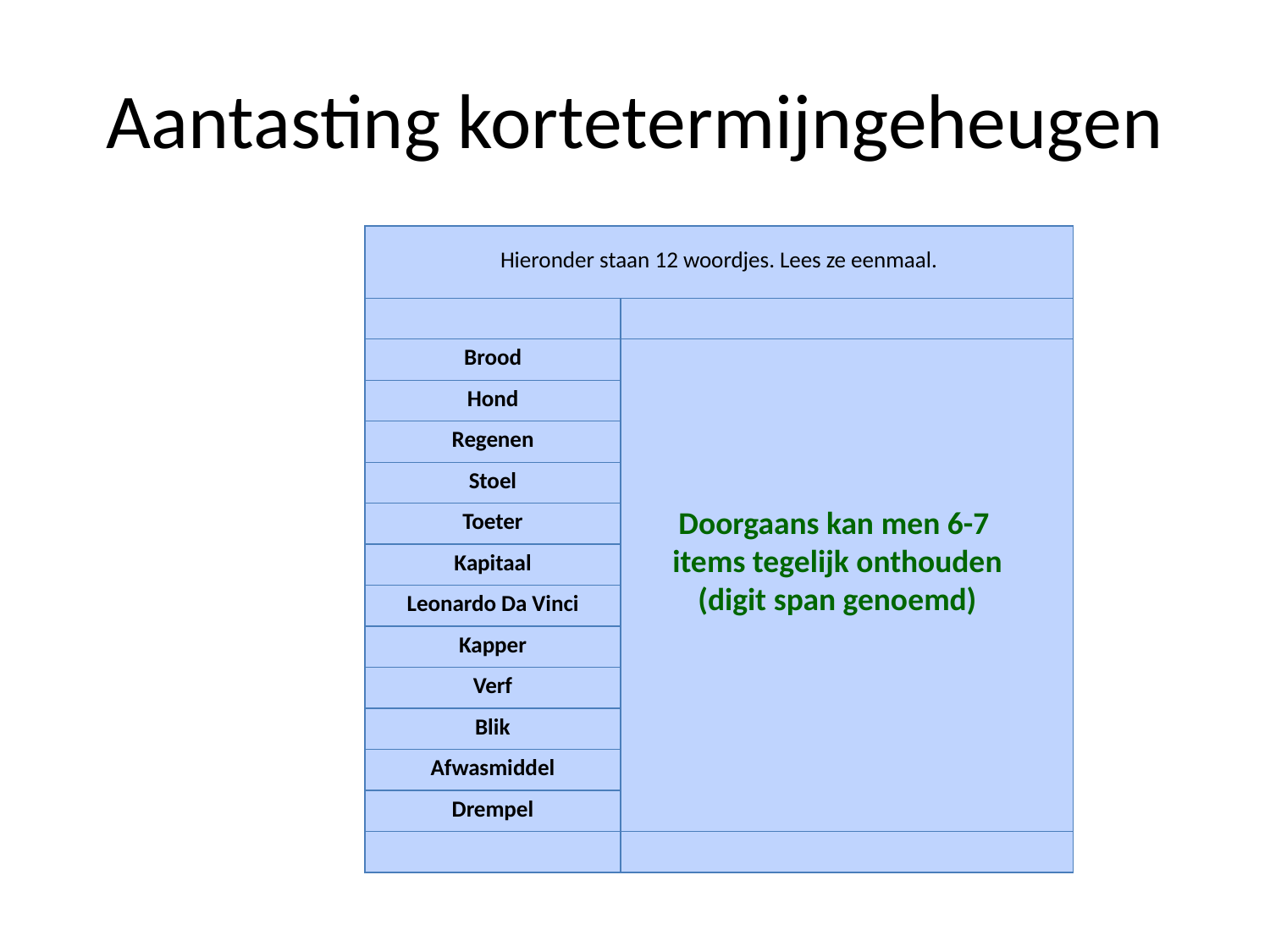

# Aantasting kortetermijngeheugen
| Hieronder staan 12 woordjes. Lees ze eenmaal. |  |
| --- | --- |
|  |  |
| Brood |  |
| Hond |  |
| Regenen |  |
| Stoel |  |
| Toeter |  |
| Kapitaal |  |
| Leonardo Da Vinci |  |
| Kapper |  |
| Verf |  |
| Blik |  |
| Afwasmiddel |  |
| Drempel |  |
|  |  |
Doorgaans kan men 6-7
items tegelijk onthouden
(digit span genoemd)